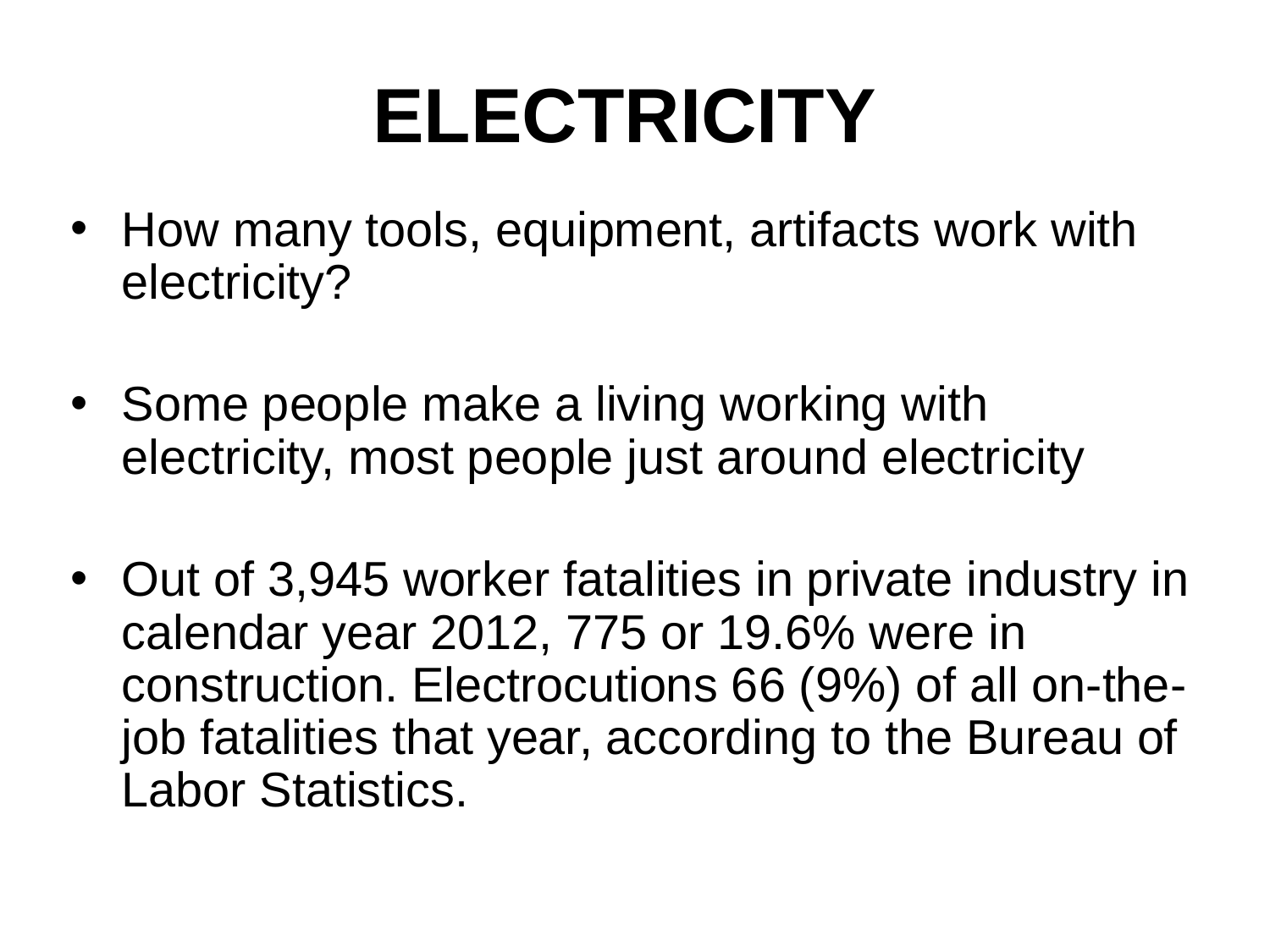

# Electricity
How many tools, equipment, artifacts work with electricity?

Some people make a living working with electricity, most people just around electricity

Out of 3,945 worker fatalities in private industry in calendar year 2012, 775 or 19.6% were in construction. Electrocutions 66 (9%) of all on-the-job fatalities that year, according to the Bureau of Labor Statistics.
22